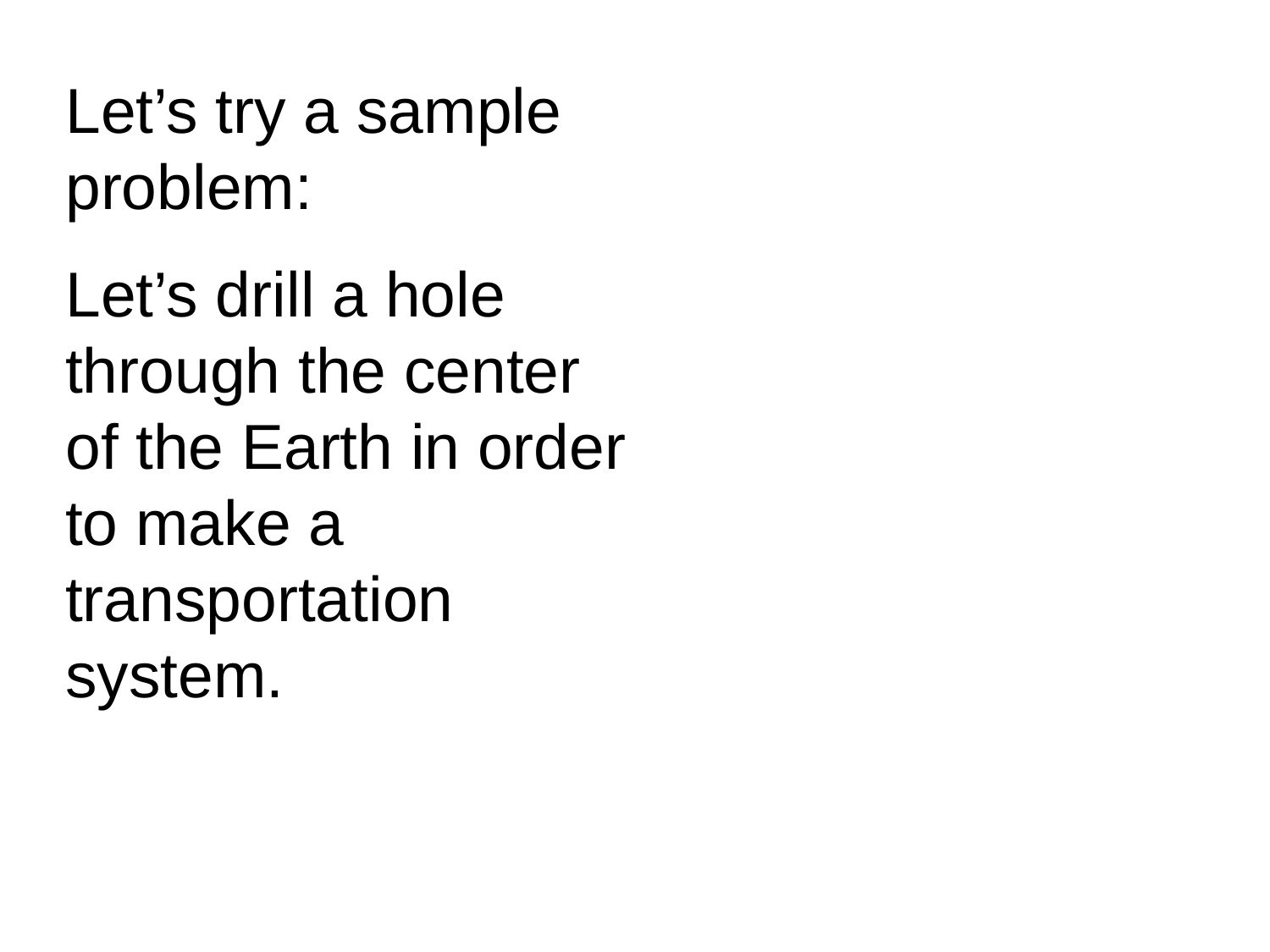

Let’s try a sample problem:
Let’s drill a hole through the center of the Earth in order to make a transportation system.